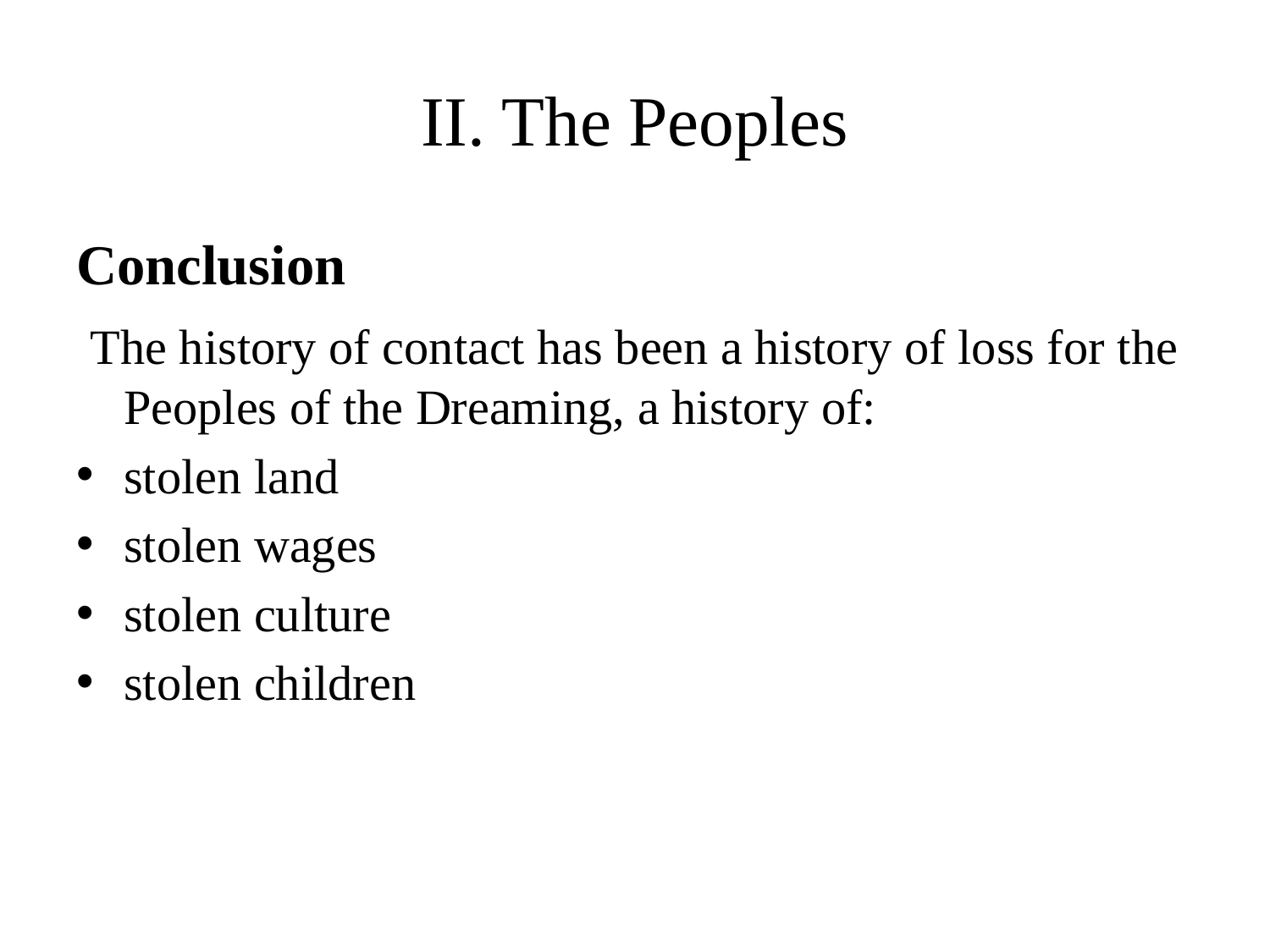

# II. The Peoples
Conclusion
 The history of contact has been a history of loss for the Peoples of the Dreaming, a history of:
stolen land
stolen wages
stolen culture
stolen children